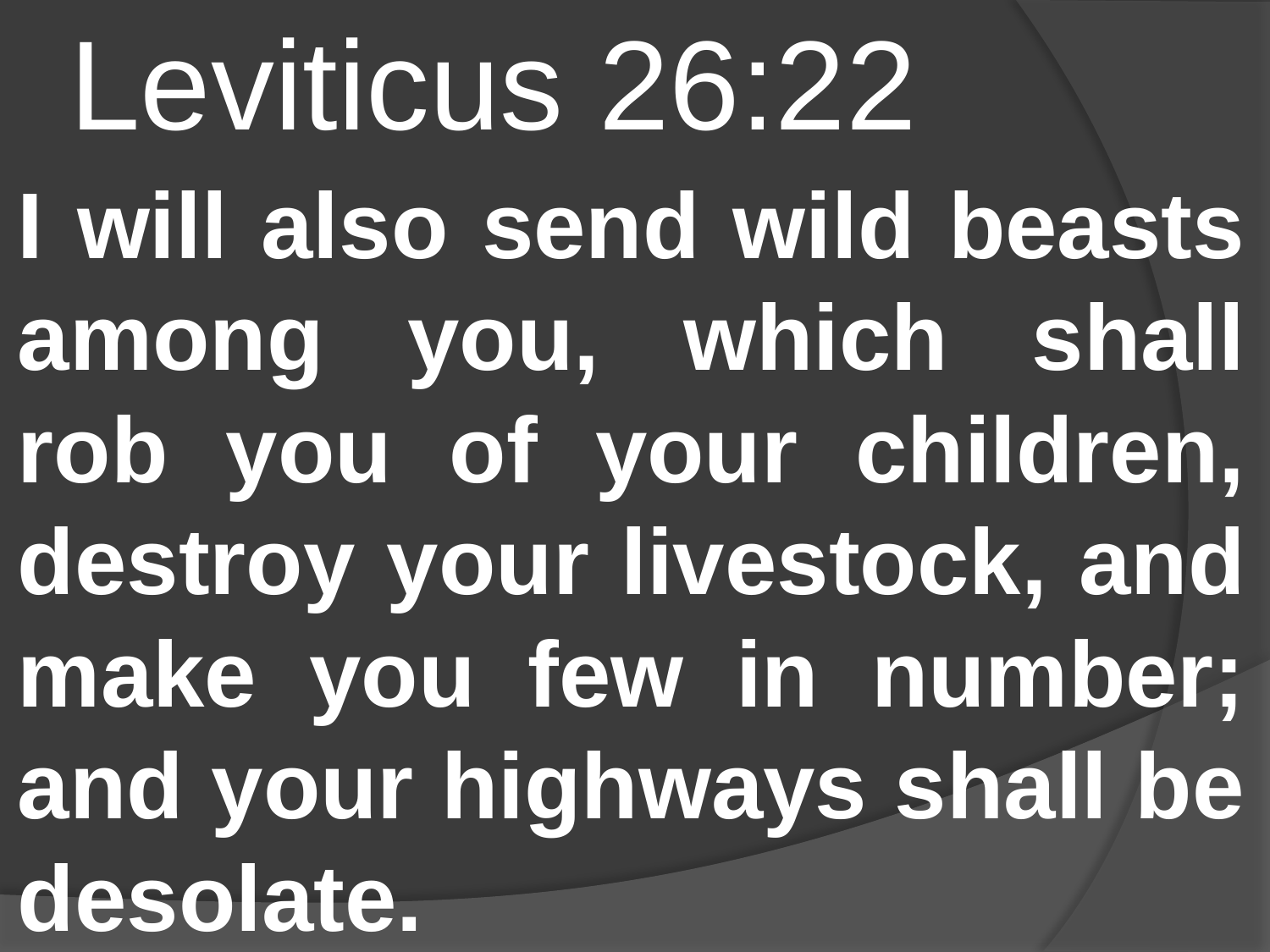

# Leviticus 26:22
I will also send wild beasts among you, which shall rob you of your children, destroy your livestock, and make you few in number; and your highways shall be desolate.